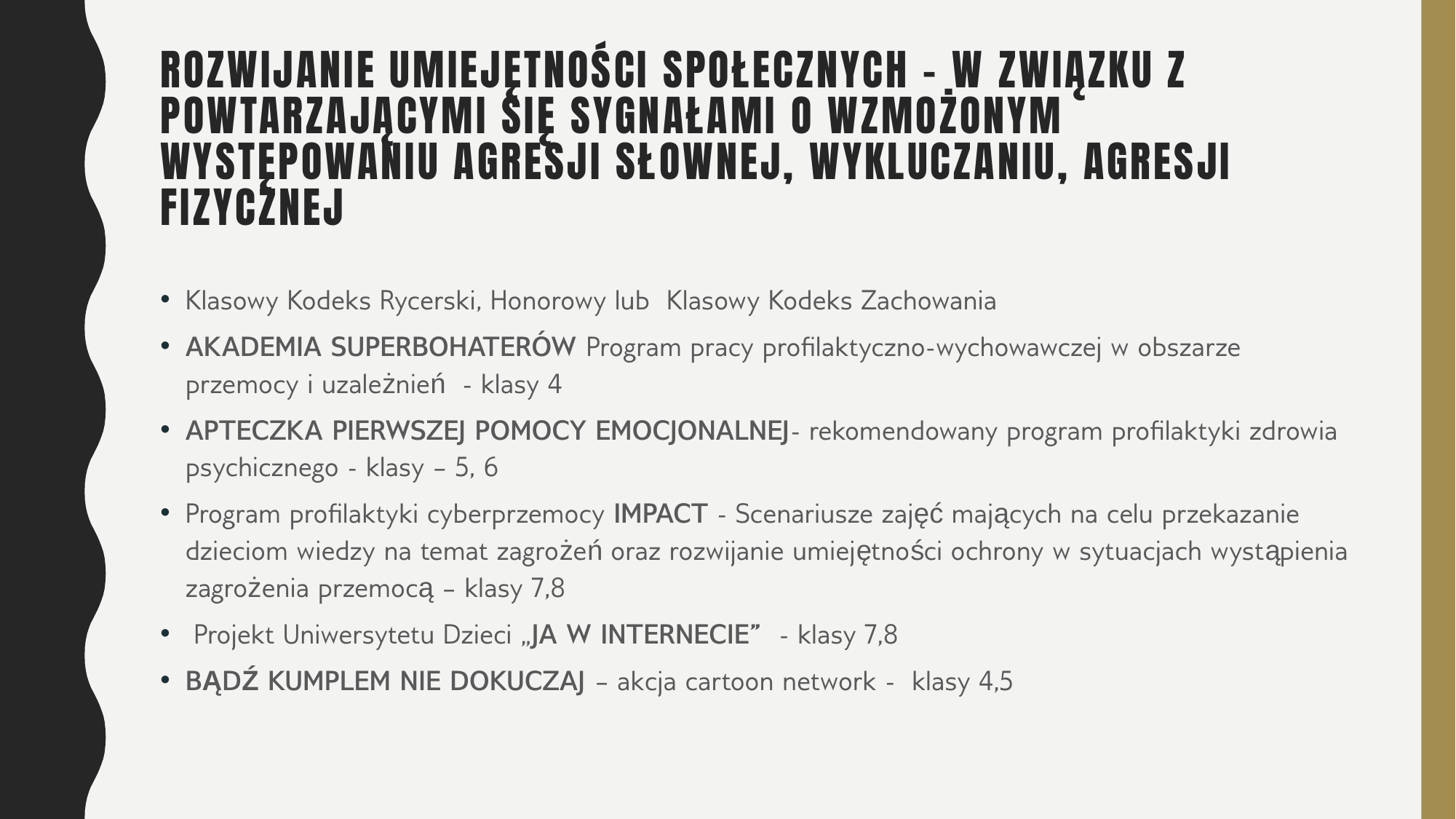

# Rozwijanie umiejętności społecznych – w związku z powtarzającymi się sygnałami o wzmożonym występowaniu agresji słownej, wykluczaniu, agresji fizycznej
Klasowy Kodeks Rycerski, Honorowy lub  Klasowy Kodeks Zachowania
AKADEMIA SUPERBOHATERÓW Program pracy profilaktyczno-wychowawczej w obszarze przemocy i uzależnień  - klasy 4
APTECZKA PIERWSZEJ POMOCY EMOCJONALNEJ- rekomendowany program profilaktyki zdrowia psychicznego - klasy – 5, 6
Program profilaktyki cyberprzemocy IMPACT - Scenariusze zajęć mających na celu przekazanie dzieciom wiedzy na temat zagrożeń oraz rozwijanie umiejętności ochrony w sytuacjach wystąpienia zagrożenia przemocą – klasy 7,8
 Projekt Uniwersytetu Dzieci „JA W INTERNECIE”  - klasy 7,8
BĄDŹ KUMPLEM NIE DOKUCZAJ – akcja cartoon network -  klasy 4,5